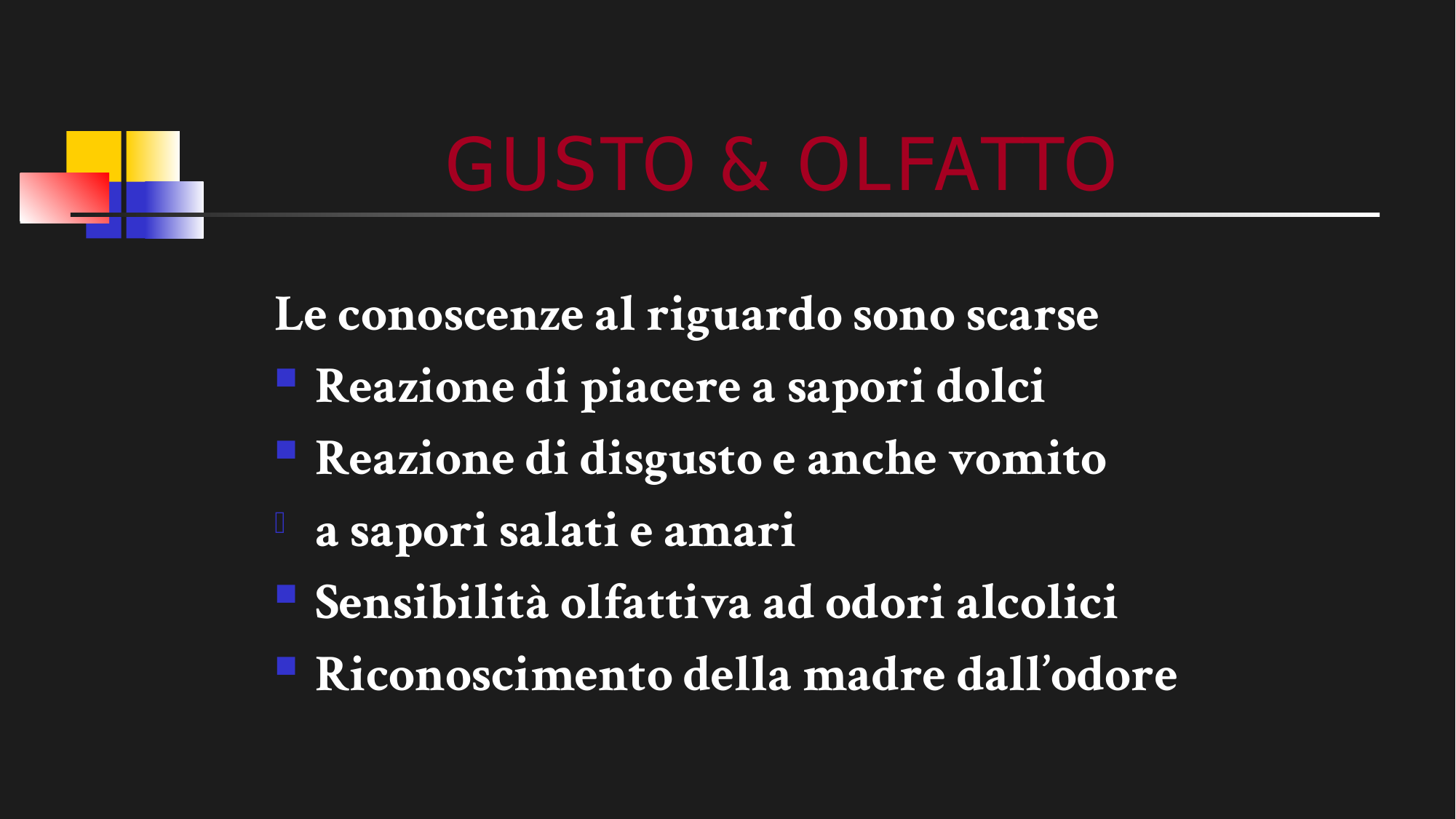

# GUSTO & OLFATTO
Le conoscenze al riguardo sono scarse
Reazione di piacere a sapori dolci
Reazione di disgusto e anche vomito
a sapori salati e amari
Sensibilità olfattiva ad odori alcolici
Riconoscimento della madre dall’odore